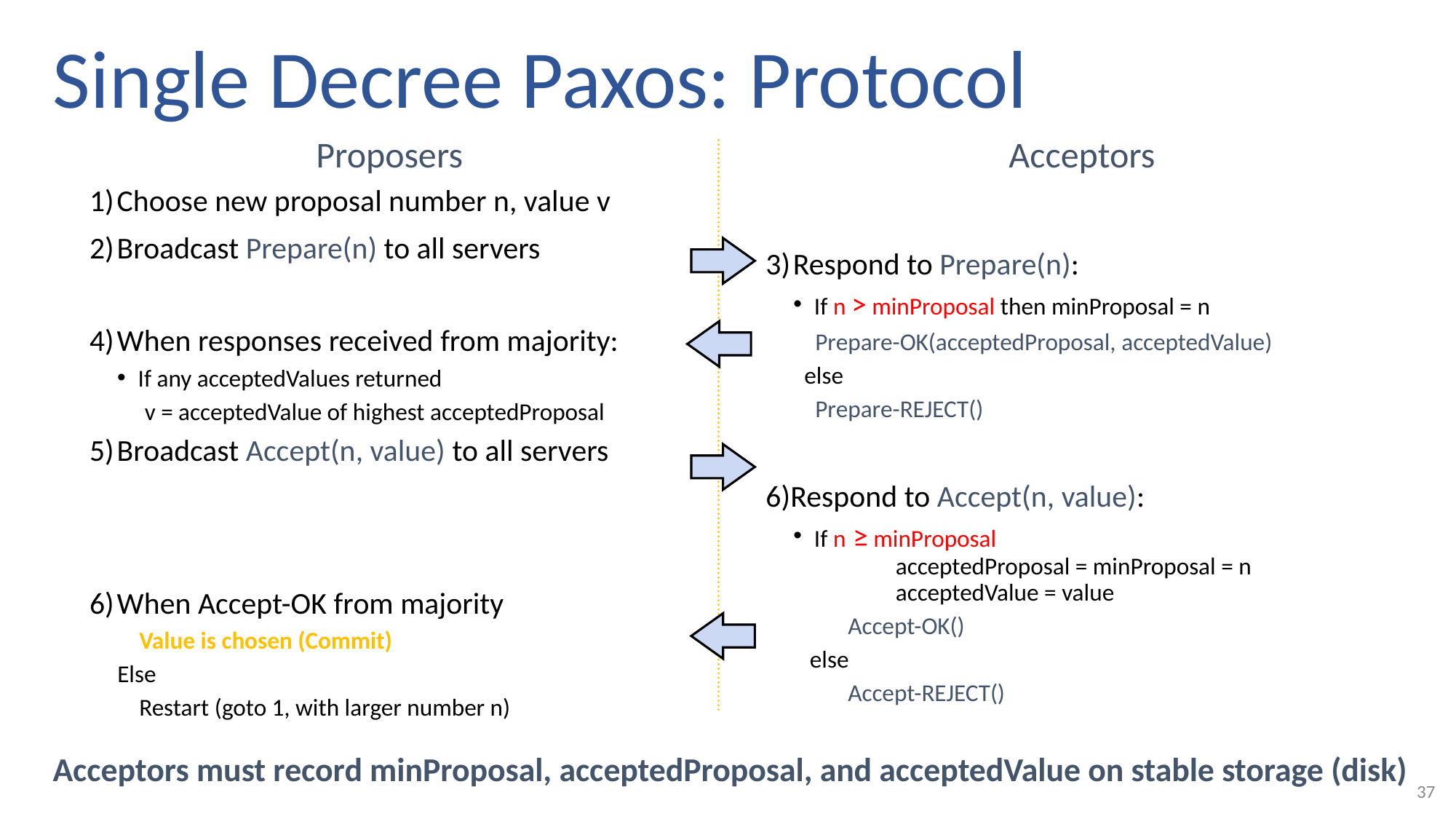

# Single Decree Paxos: Protocol
Proposers
Choose new proposal number n, value v
Broadcast Prepare(n) to all servers

When responses received from majority:
If any acceptedValues returned
     v = acceptedValue of highest acceptedProposal
Broadcast Accept(n, value) to all servers

When Accept-OK from majority
    Value is chosen (Commit)
Else
    Restart (goto 1, with larger number n)

Acceptors
Respond to Prepare(n):
If n > minProposal then minProposal = n
    Prepare-OK(acceptedProposal, acceptedValue)
  else
    Prepare-REJECT()

Respond to Accept(n, value):
If n ≥ minProposal
	acceptedProposal = minProposal = n
	acceptedValue = value
          Accept-OK()
   else
          Accept-REJECT()

Acceptors must record minProposal, acceptedProposal, and acceptedValue on stable storage (disk)
37